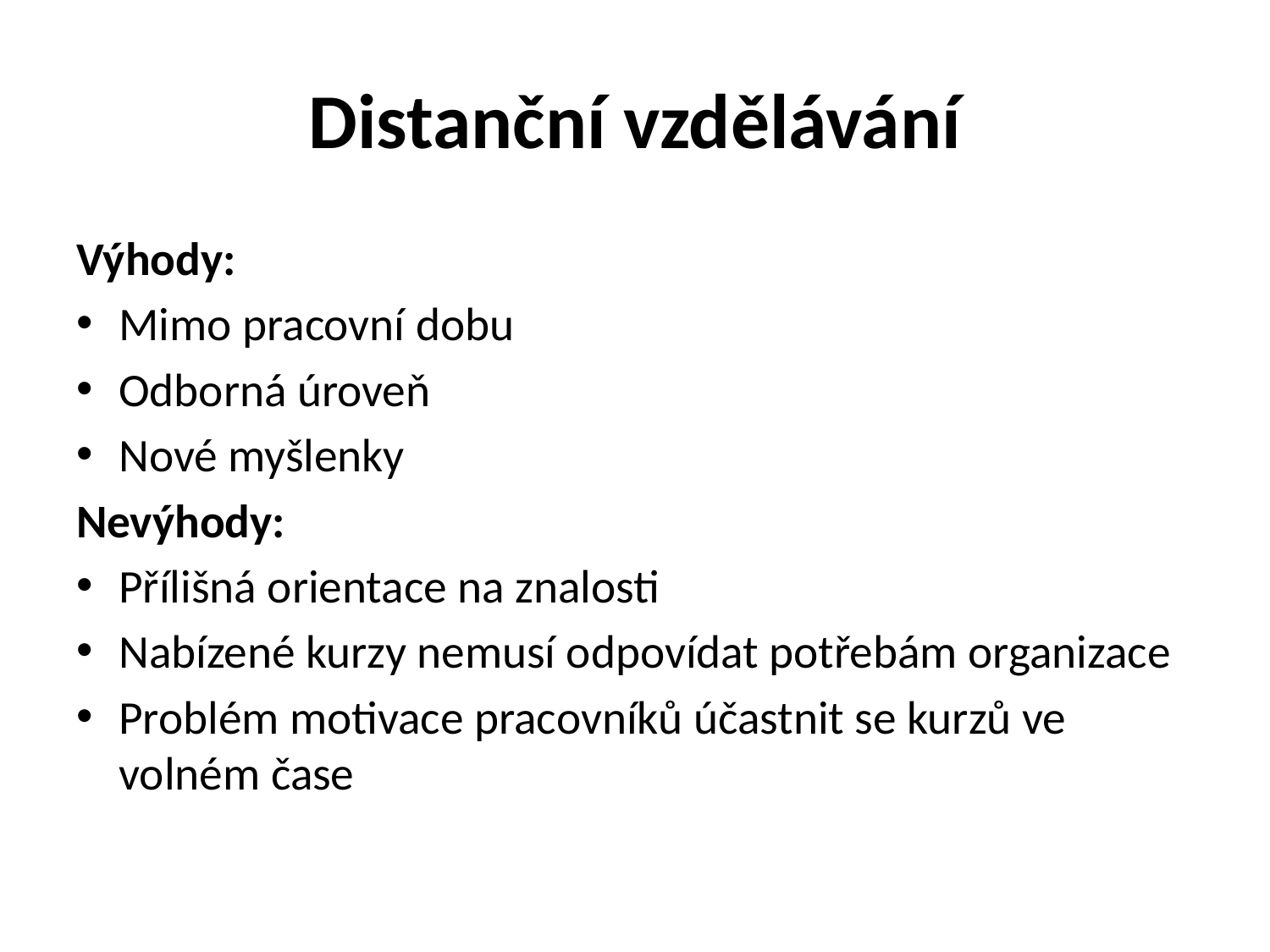

# Distanční vzdělávání
Výhody:
Mimo pracovní dobu
Odborná úroveň
Nové myšlenky
Nevýhody:
Přílišná orientace na znalosti
Nabízené kurzy nemusí odpovídat potřebám organizace
Problém motivace pracovníků účastnit se kurzů ve volném čase